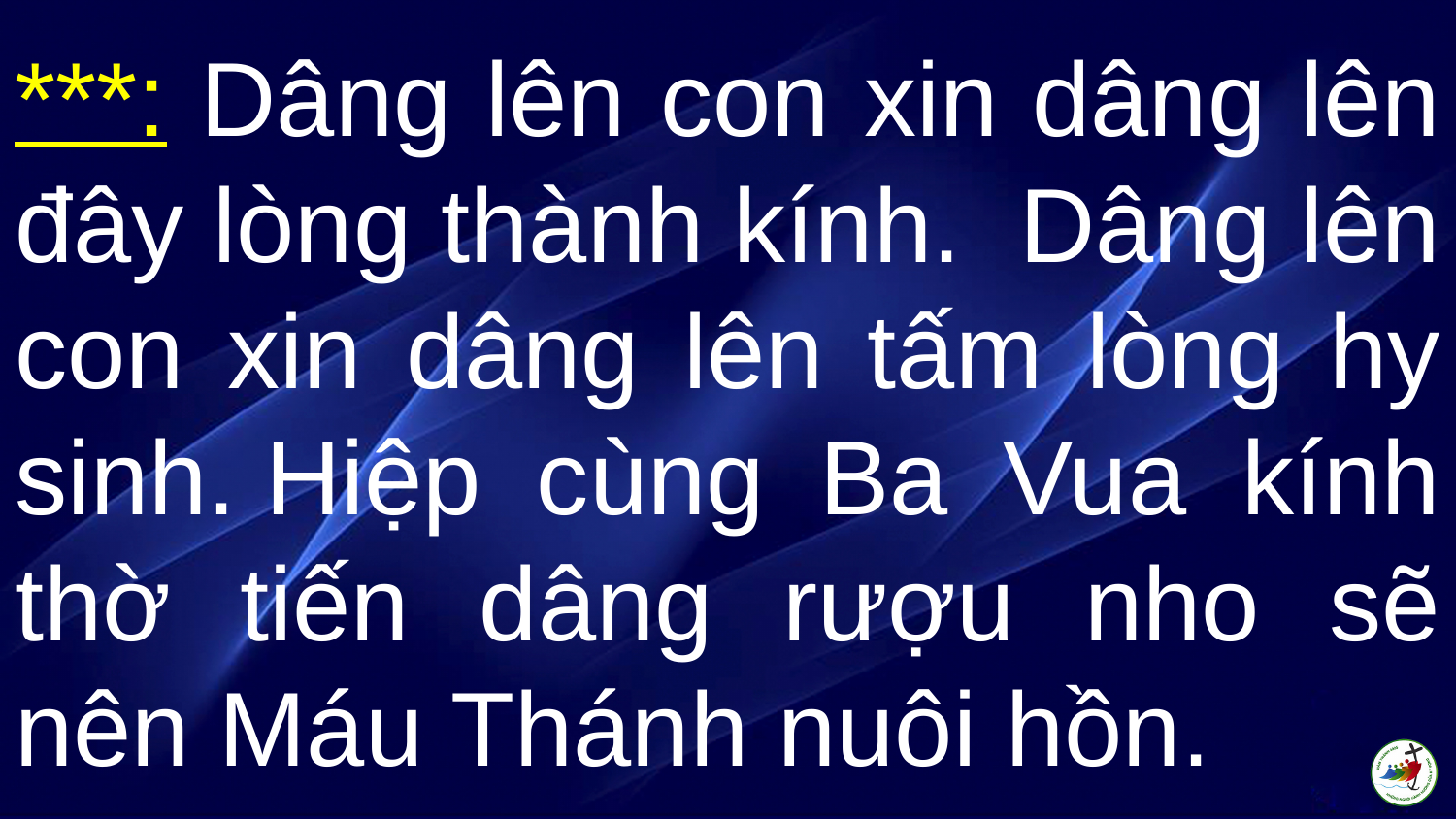

# ***: Dâng lên con xin dâng lên đây lòng thành kính.  Dâng lên con xin dâng lên tấm lòng hy sinh. Hiệp cùng Ba Vua kính thờ tiến dâng rượu nho sẽ nên Máu Thánh nuôi hồn.